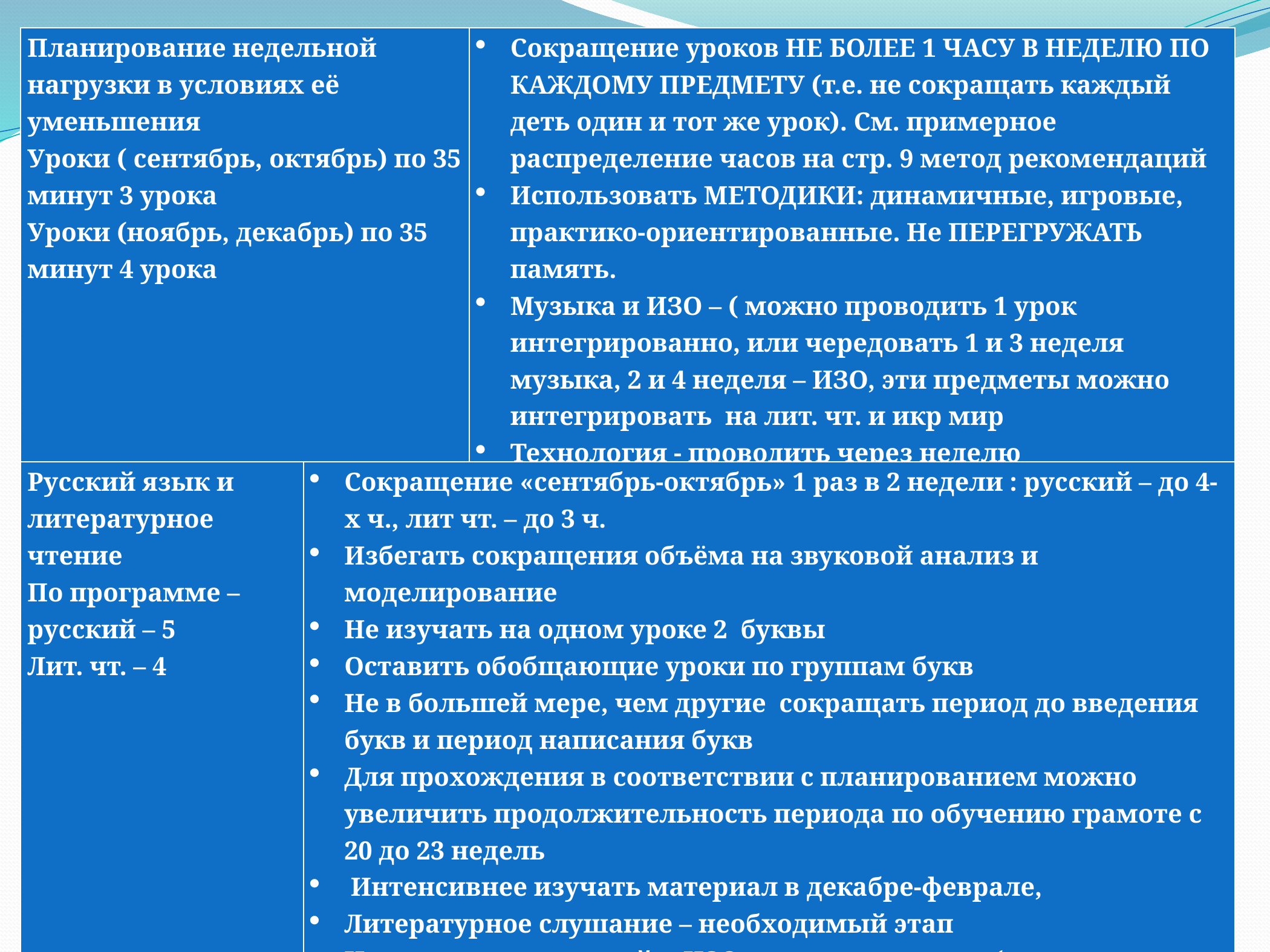

| Планирование недельной нагрузки в условиях её уменьшения Уроки ( сентябрь, октябрь) по 35 минут 3 урока Уроки (ноябрь, декабрь) по 35 минут 4 урока | Сокращение уроков НЕ БОЛЕЕ 1 ЧАСУ В НЕДЕЛЮ ПО КАЖДОМУ ПРЕДМЕТУ (т.е. не сокращать каждый деть один и тот же урок). См. примерное распределение часов на стр. 9 метод рекомендаций Использовать МЕТОДИКИ: динамичные, игровые, практико-ориентированные. Не ПЕРЕГРУЖАТЬ память. Музыка и ИЗО – ( можно проводить 1 урок интегрированно, или чередовать 1 и 3 неделя музыка, 2 и 4 неделя – ИЗО, эти предметы можно интегрировать на лит. чт. и икр мир Технология - проводить через неделю |
| --- | --- |
#
| Русский язык и литературное чтение По программе – русский – 5 Лит. чт. – 4 | Сокращение «сентябрь-октябрь» 1 раз в 2 недели : русский – до 4-х ч., лит чт. – до 3 ч. Избегать сокращения объёма на звуковой анализ и моделирование Не изучать на одном уроке 2 буквы Оставить обобщающие уроки по группам букв Не в большей мере, чем другие сокращать период до введения букв и период написания букв Для прохождения в соответствии с планированием можно увеличить продолжительность периода по обучению грамоте с 20 до 23 недель Интенсивнее изучать материал в декабре-феврале, Литературное слушание – необходимый этап Интеграция с музыкой и ИЗО, учитывать связь: (слово-звук-краски), театрализация |
| --- | --- |